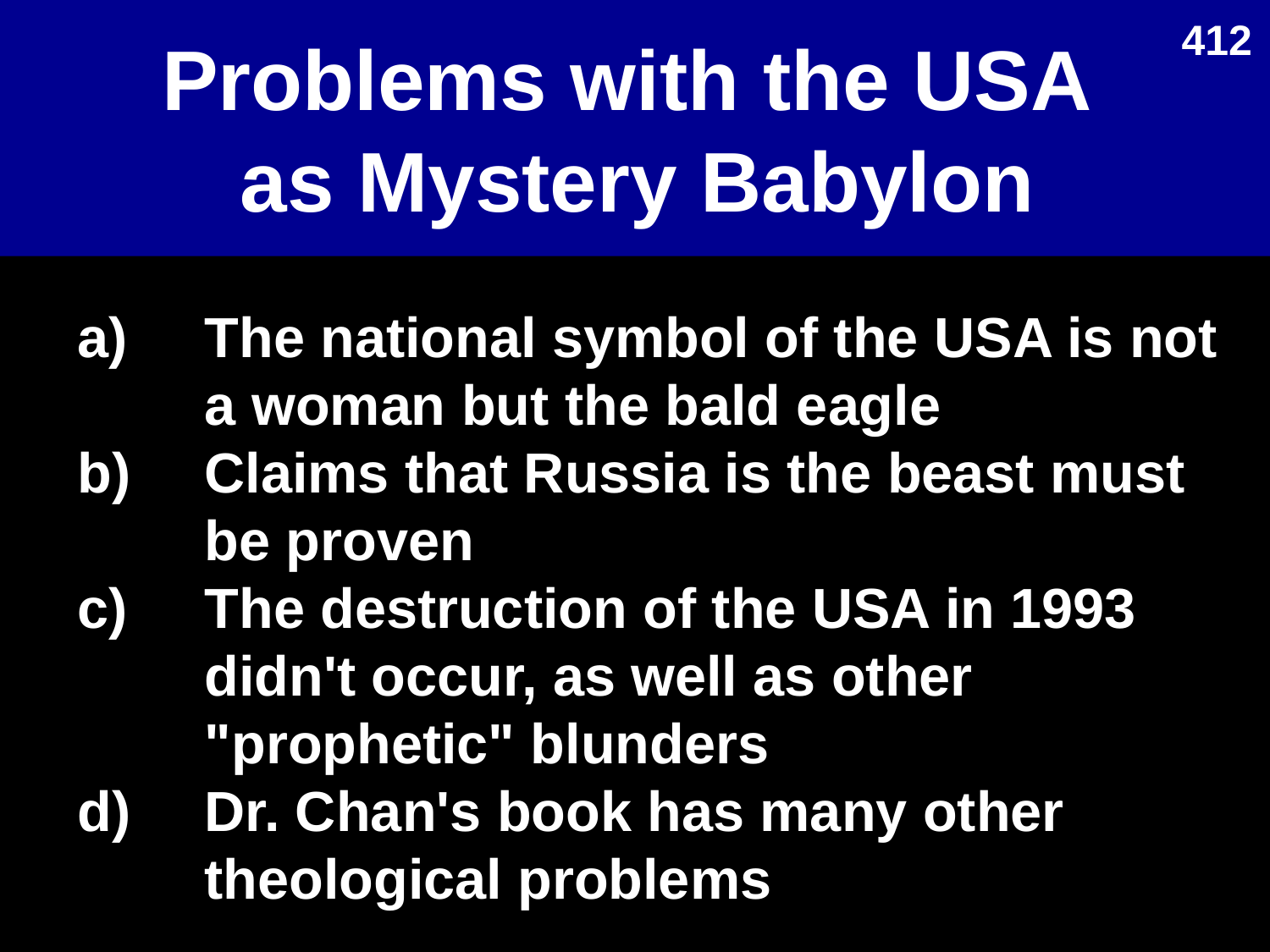

# Problems with the USA as Mystery Babylon
412
The national symbol of the USA is not a woman but the bald eagle
Claims that Russia is the beast must be proven
The destruction of the USA in 1993 didn't occur, as well as other "prophetic" blunders
Dr. Chan's book has many other theological problems
Used with permission